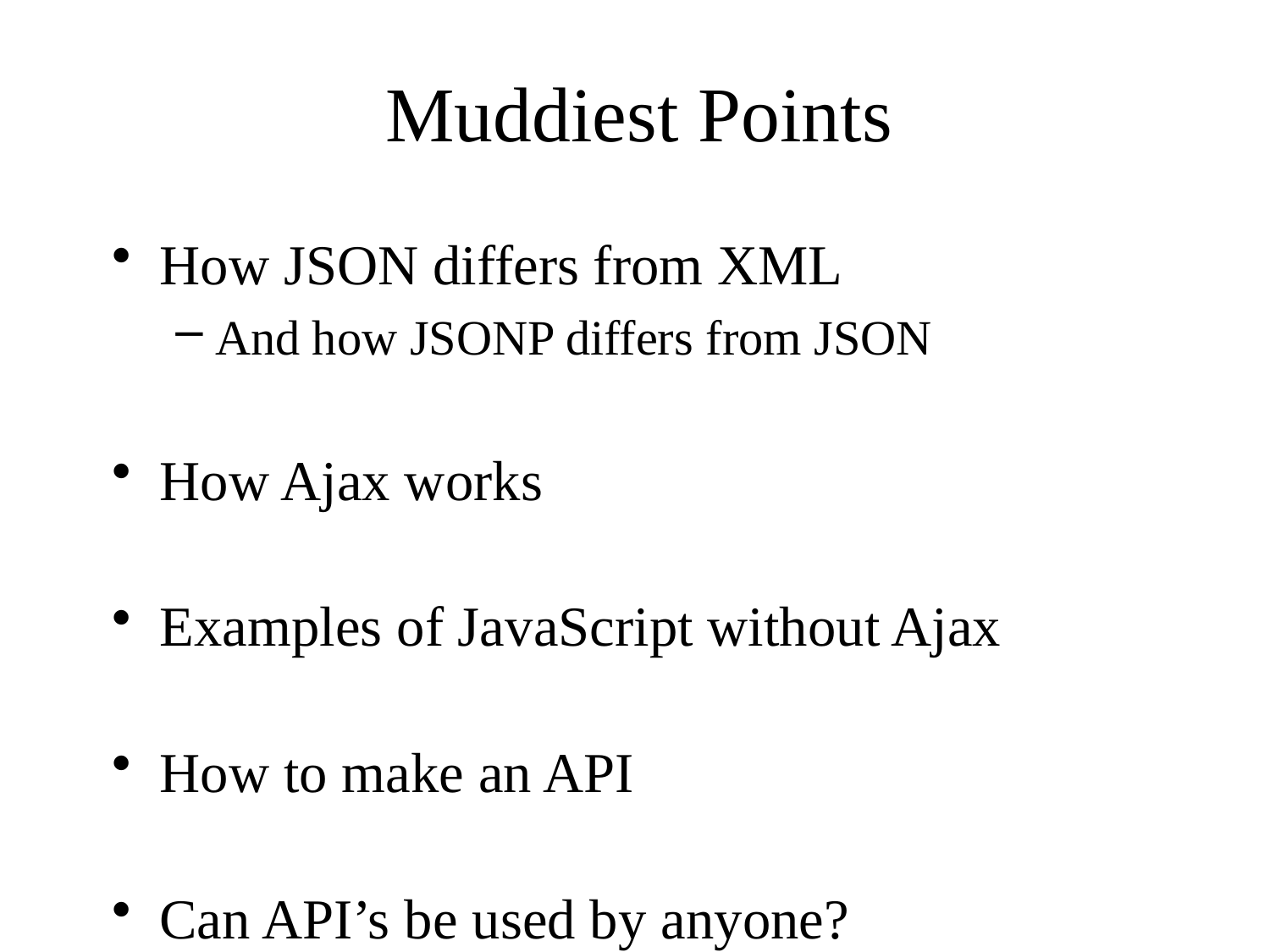

# Muddiest Points
How JSON differs from XML
And how JSONP differs from JSON

How Ajax works

Examples of JavaScript without Ajax

How to make an API

Can API’s be used by anyone?